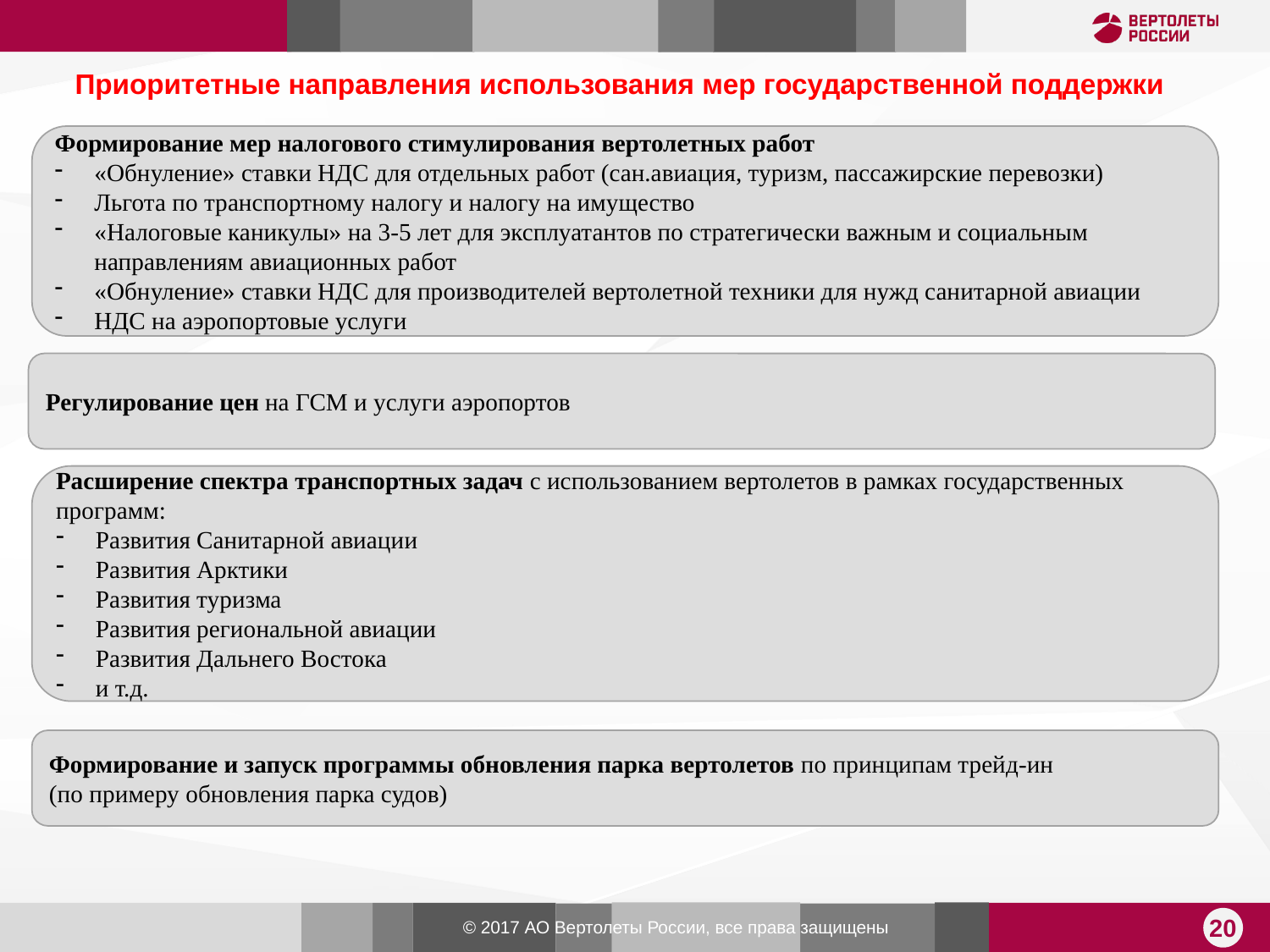

Приоритетные направления использования мер государственной поддержки
Формирование мер налогового стимулирования вертолетных работ
«Обнуление» ставки НДС для отдельных работ (сан.авиация, туризм, пассажирские перевозки)
Льгота по транспортному налогу и налогу на имущество
«Налоговые каникулы» на 3-5 лет для эксплуатантов по стратегически важным и социальным направлениям авиационных работ
«Обнуление» ставки НДС для производителей вертолетной техники для нужд санитарной авиации
НДС на аэропортовые услуги
Регулирование цен на ГСМ и услуги аэропортов
Расширение спектра транспортных задач с использованием вертолетов в рамках государственных программ:
Развития Санитарной авиации
Развития Арктики
Развития туризма
Развития региональной авиации
Развития Дальнего Востока
и т.д.
Формирование и запуск программы обновления парка вертолетов по принципам трейд-ин
(по примеру обновления парка судов)
20
© 2017 АО Вертолеты России, все права защищены